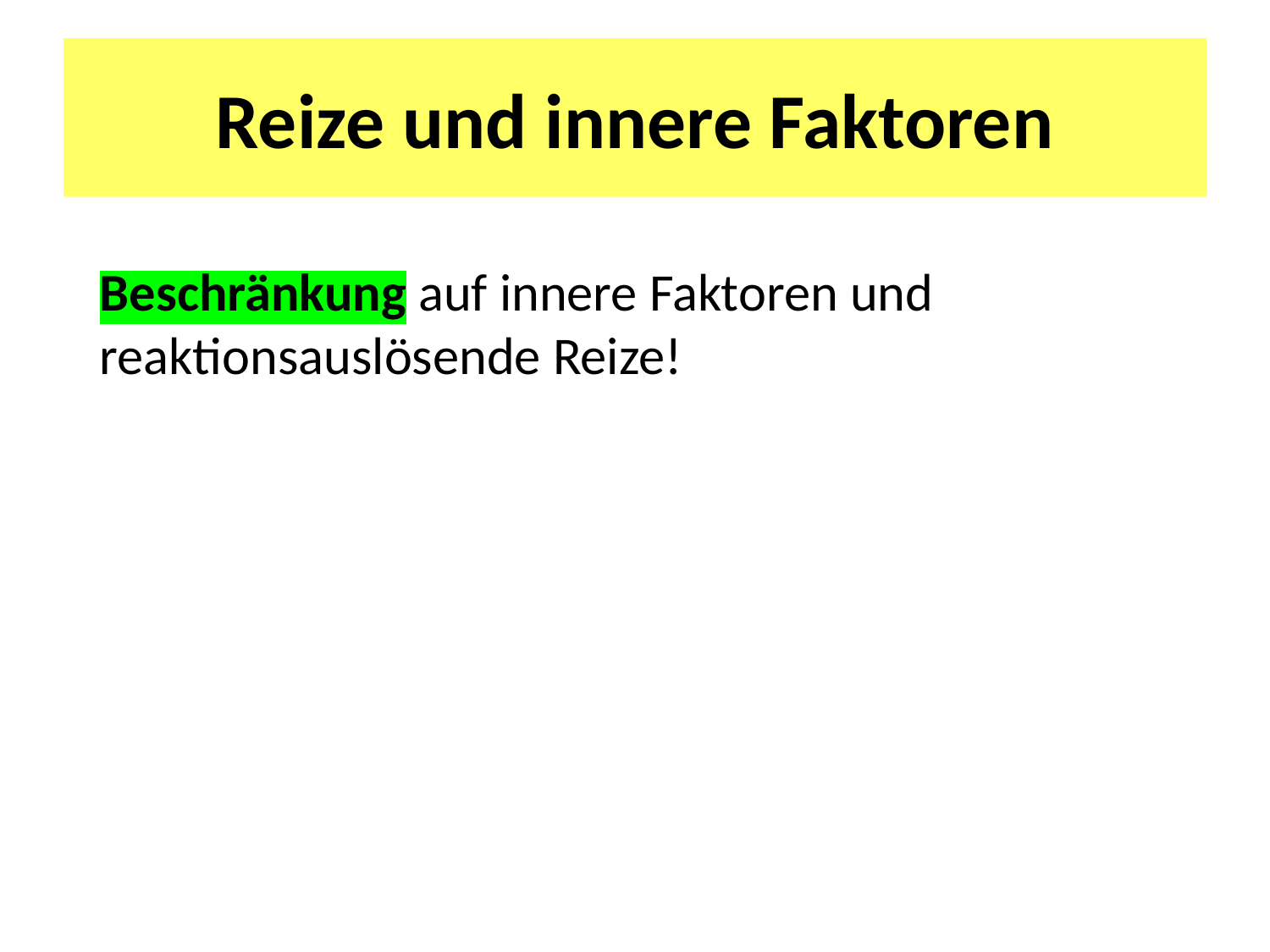

# Reize und innere Faktoren
Beschränkung auf innere Faktoren und reaktionsauslösende Reize!